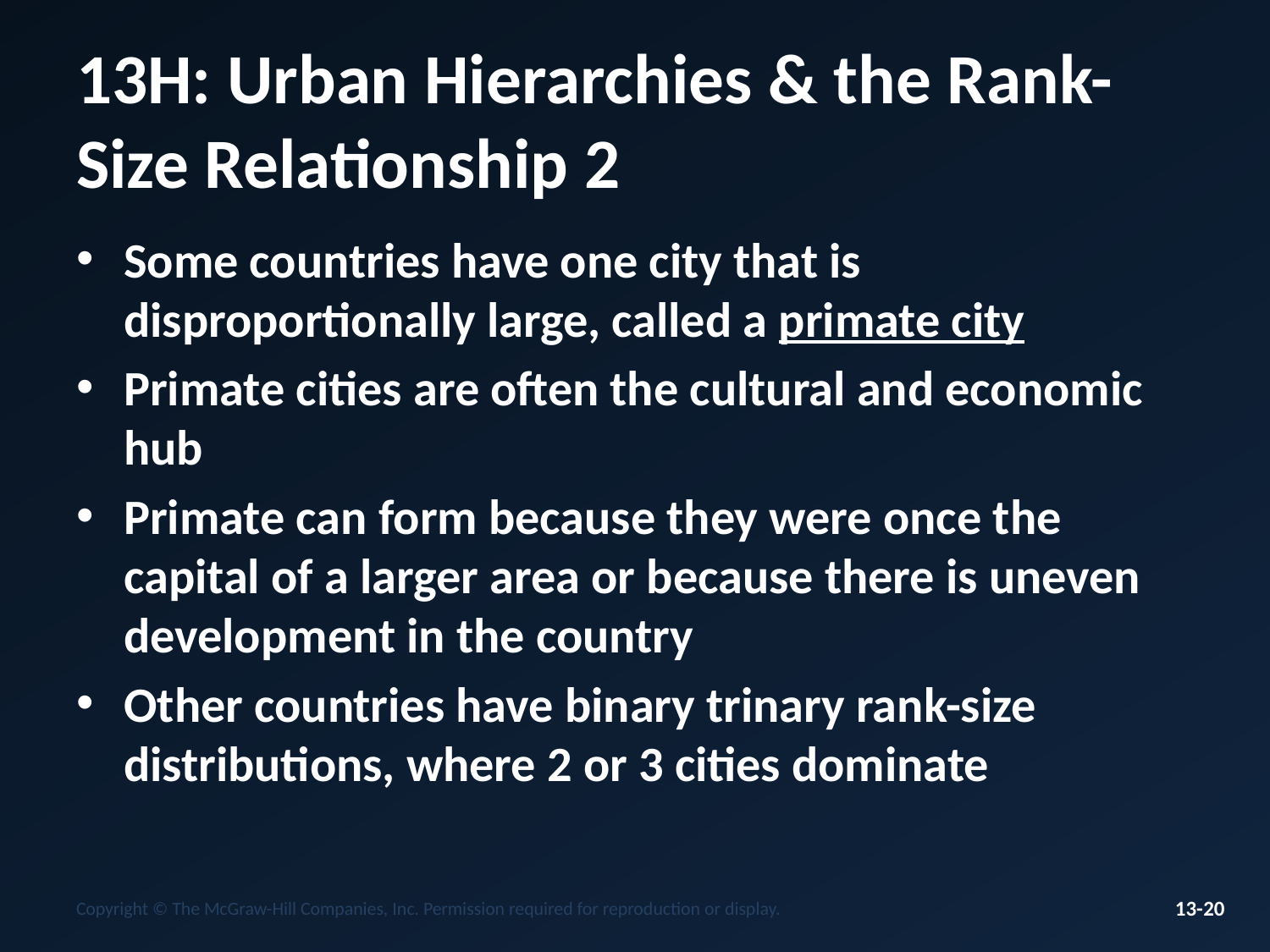

# 13H: Urban Hierarchies & the Rank-Size Relationship 2
Some countries have one city that is disproportionally large, called a primate city
Primate cities are often the cultural and economic hub
Primate can form because they were once the capital of a larger area or because there is uneven development in the country
Other countries have binary trinary rank-size distributions, where 2 or 3 cities dominate
Copyright © The McGraw-Hill Companies, Inc. Permission required for reproduction or display.
13-20